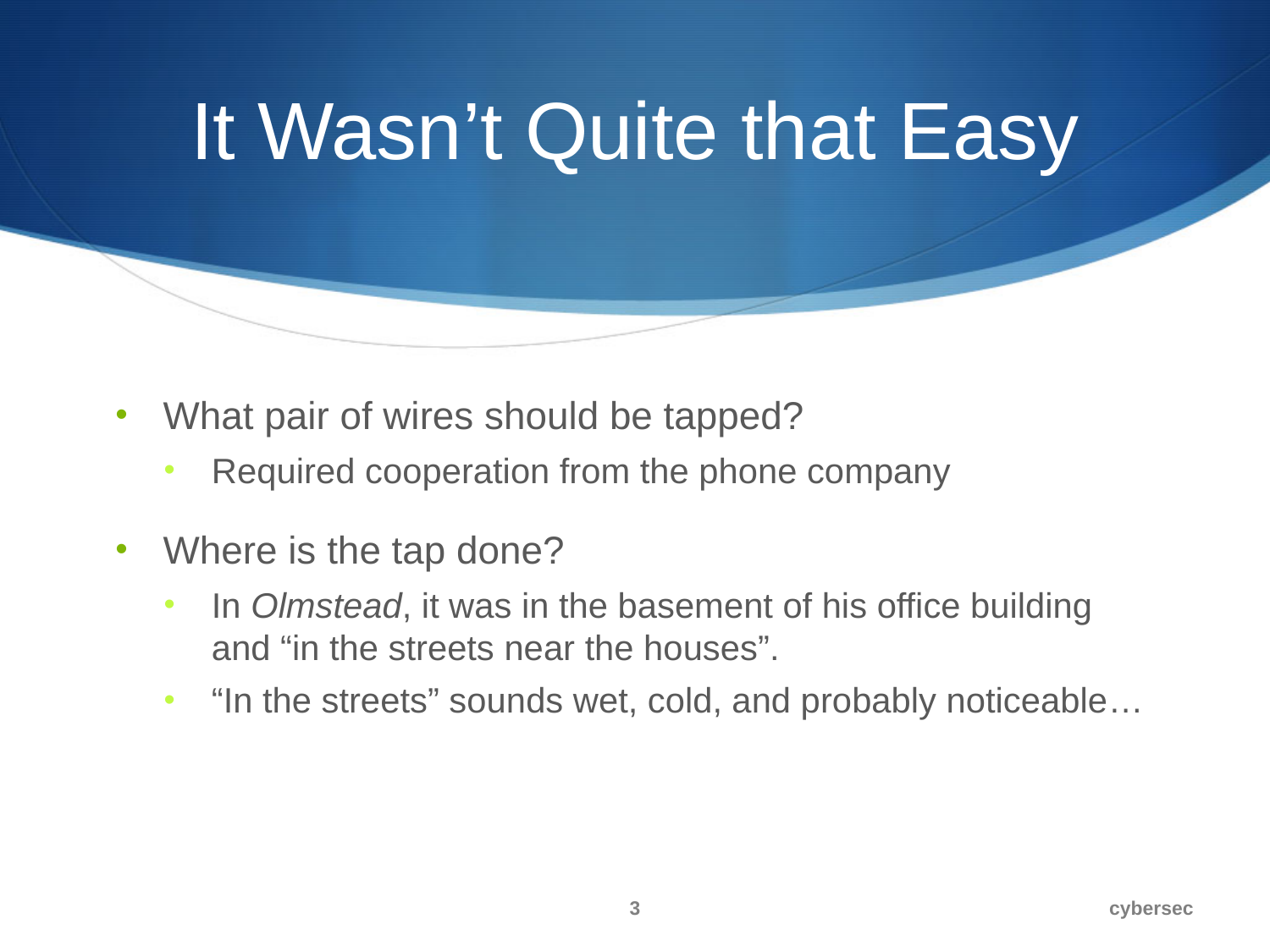

# It Wasn’t Quite that Easy
What pair of wires should be tapped?
Required cooperation from the phone company
Where is the tap done?
In Olmstead, it was in the basement of his office building and “in the streets near the houses”.
“In the streets” sounds wet, cold, and probably noticeable…
3
cybersec